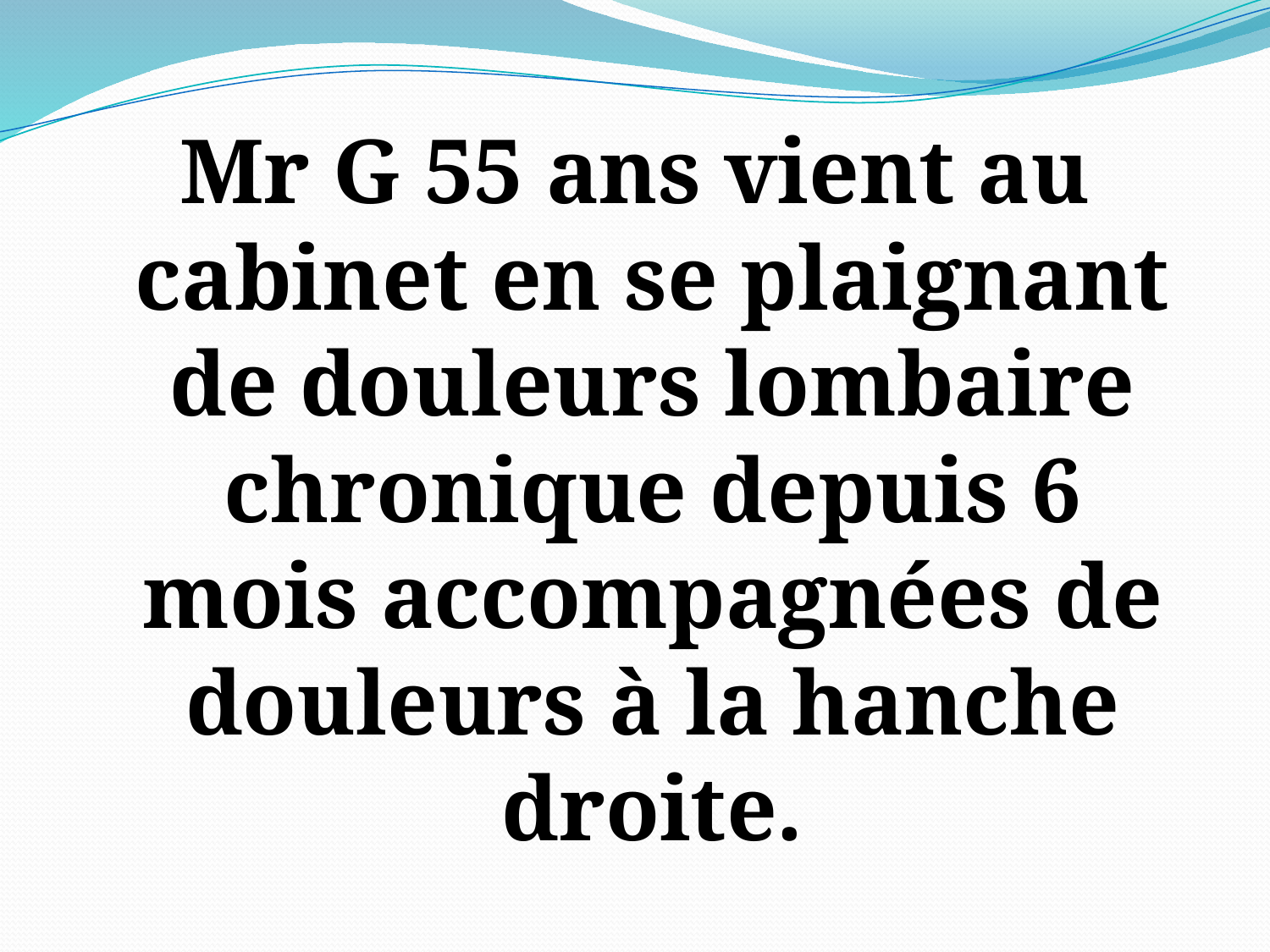

#
Mr G 55 ans vient au cabinet en se plaignant de douleurs lombaire chronique depuis 6 mois accompagnées de douleurs à la hanche droite.